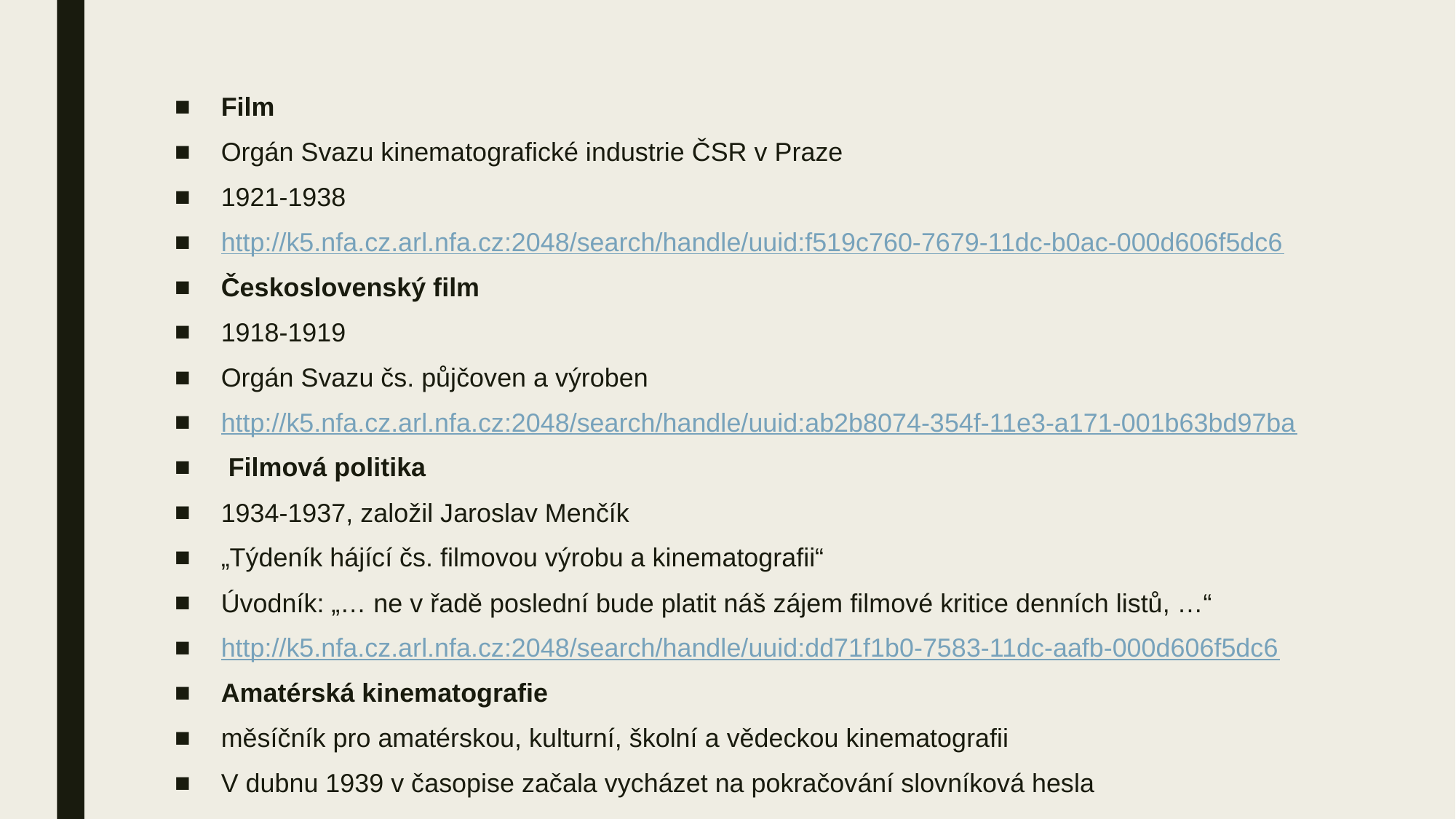

Film
Orgán Svazu kinematografické industrie ČSR v Praze
1921-1938
http://k5.nfa.cz.arl.nfa.cz:2048/search/handle/uuid:f519c760-7679-11dc-b0ac-000d606f5dc6
Československý film
1918-1919
Orgán Svazu čs. půjčoven a výroben
http://k5.nfa.cz.arl.nfa.cz:2048/search/handle/uuid:ab2b8074-354f-11e3-a171-001b63bd97ba
 Filmová politika
1934-1937, založil Jaroslav Menčík
„Týdeník hájící čs. filmovou výrobu a kinematografii“
Úvodník: „… ne v řadě poslední bude platit náš zájem filmové kritice denních listů, …“
http://k5.nfa.cz.arl.nfa.cz:2048/search/handle/uuid:dd71f1b0-7583-11dc-aafb-000d606f5dc6
Amatérská kinematografie
měsíčník pro amatérskou, kulturní, školní a vědeckou kinematografii
V dubnu 1939 v časopise začala vycházet na pokračování slovníková hesla